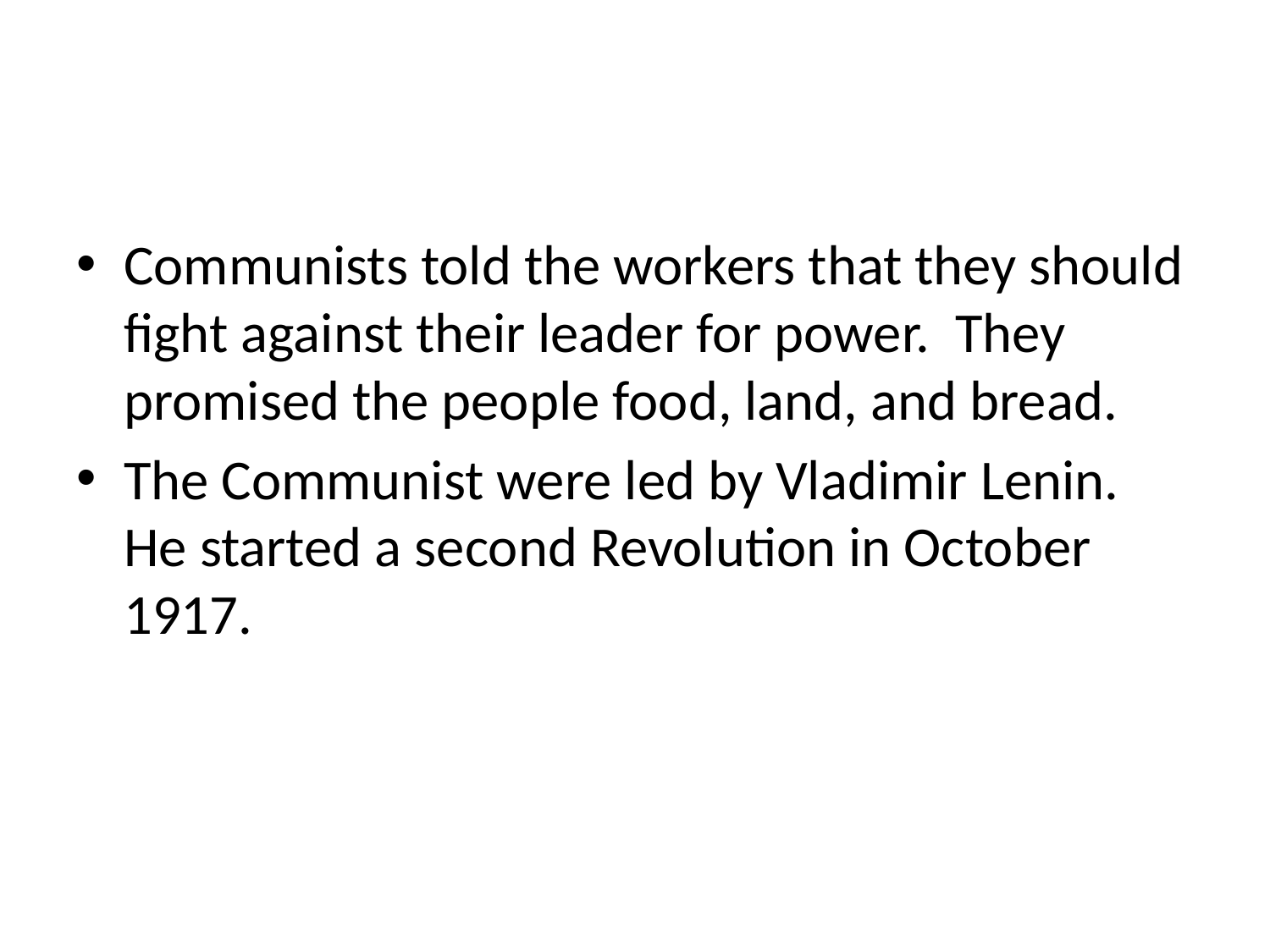

Communists told the workers that they should fight against their leader for power.  They promised the people food, land, and bread.
The Communist were led by Vladimir Lenin.  He started a second Revolution in October 1917.